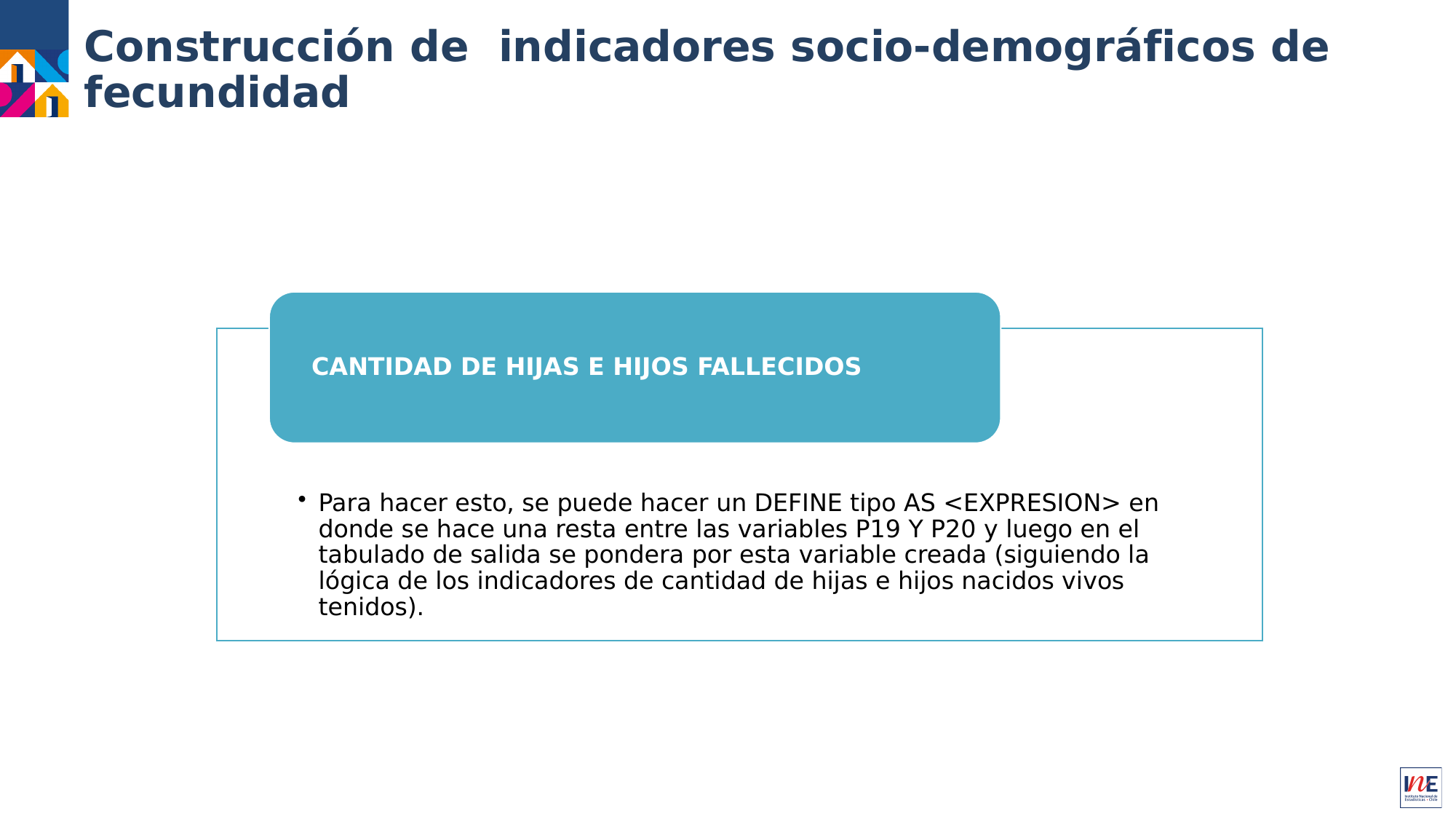

Construcción de  indicadores socio-demográficos de fecundidad
Para hacer esto, se puede hacer un DEFINE tipo AS <EXPRESION> en donde se hace una resta entre las variables P19 Y P20 y luego en el tabulado de salida se pondera por esta variable creada (siguiendo la lógica de los indicadores de cantidad de hijas e hijos nacidos vivos tenidos).
CANTIDAD DE HIJAS E HIJOS FALLECIDOS